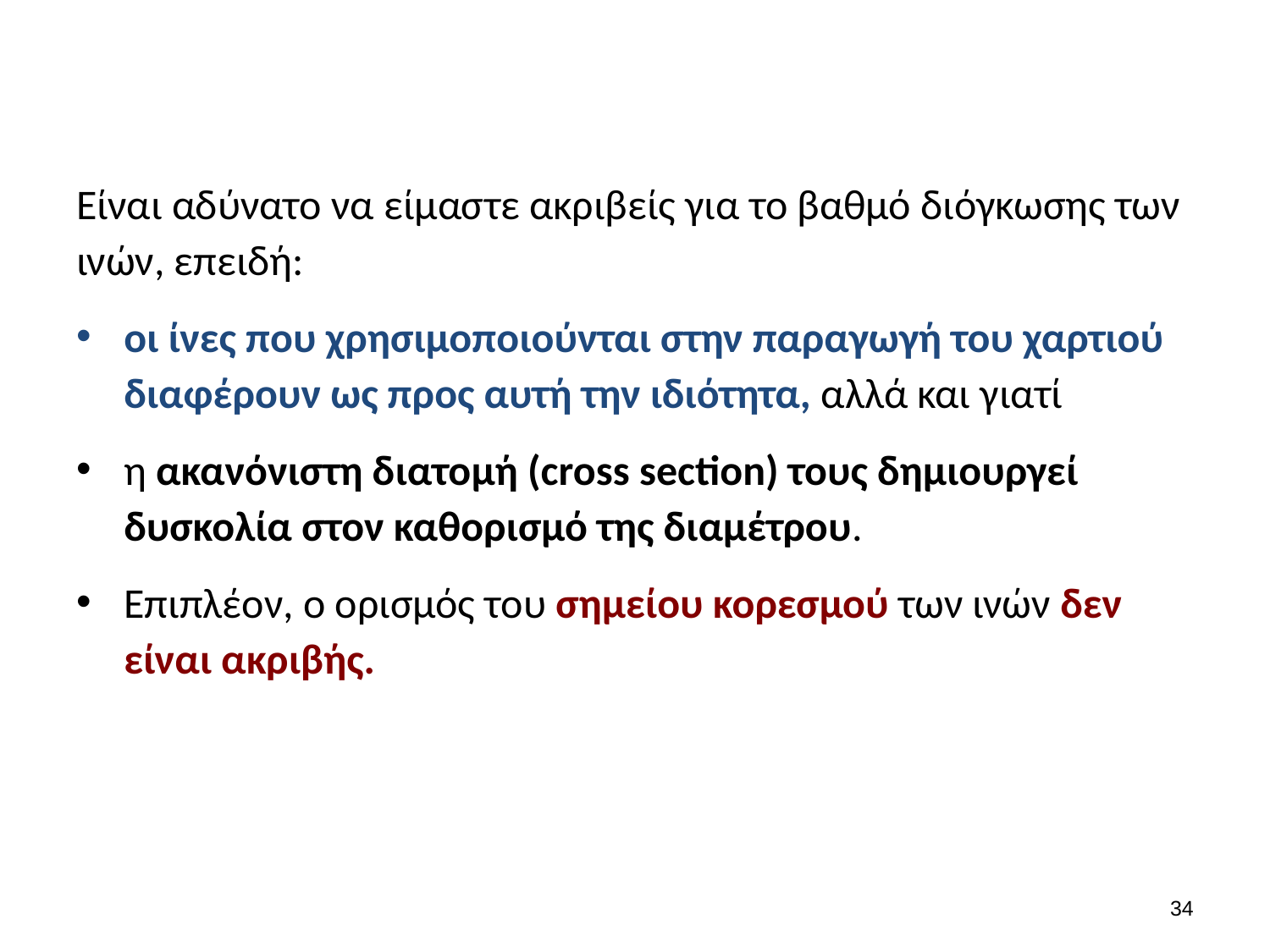

#
Είναι αδύνατο να είμαστε ακριβείς για το βαθμό διόγκωσης των ινών, επειδή:
οι ίνες που χρησιμοποιούνται στην παραγωγή του χαρτιού διαφέρουν ως προς αυτή την ιδιότητα, αλλά και γιατί
η ακανόνιστη διατομή (cross section) τους δημιουργεί δυσκολία στον καθορισμό της διαμέτρου.
Επιπλέον, ο ορισμός του σημείου κορεσμού των ινών δεν είναι ακριβής.

34